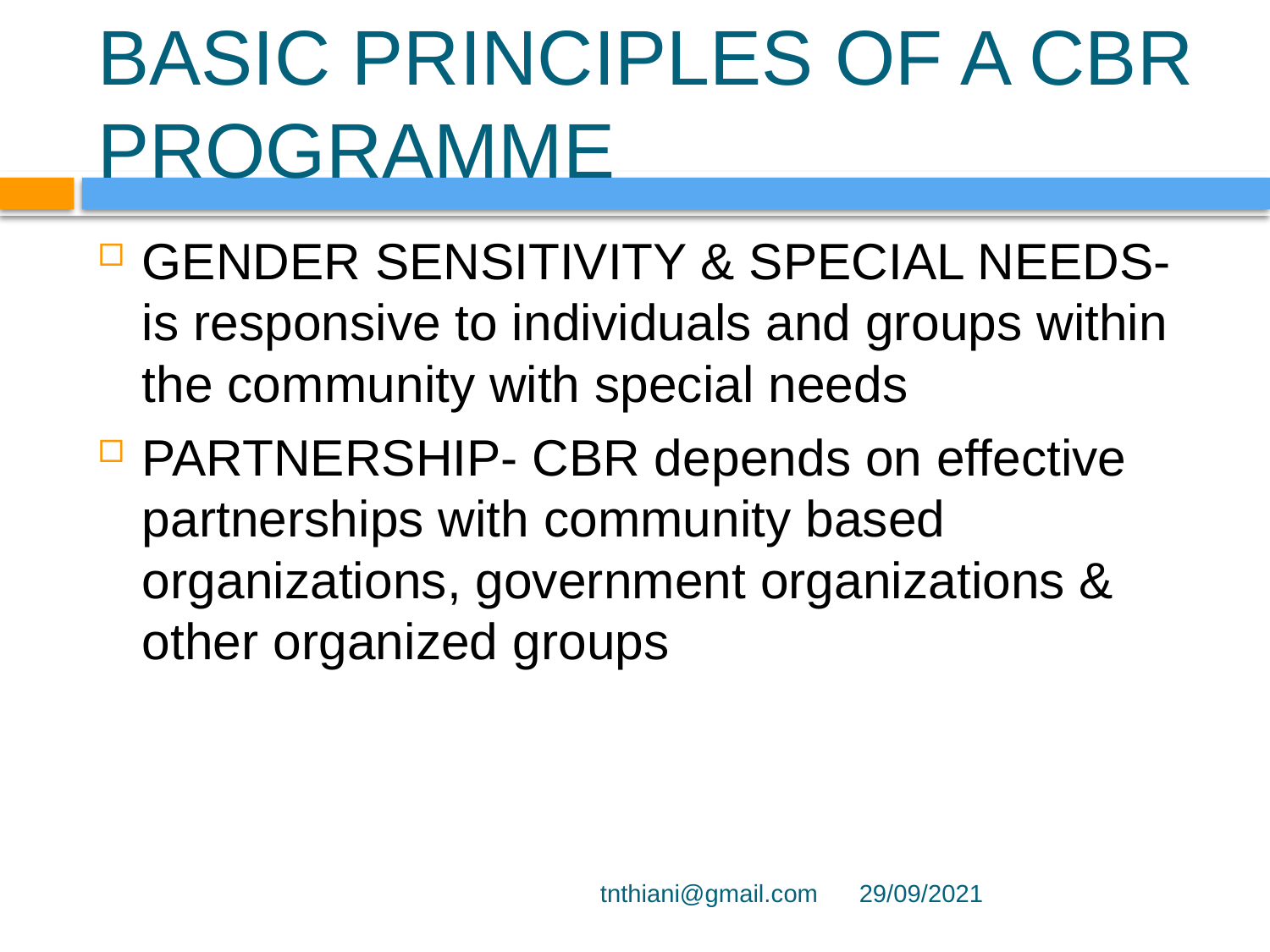

# BASIC PRINCIPLES OF A CBR PROGRAMME
GENDER SENSITIVITY & SPECIAL NEEDS- is responsive to individuals and groups within the community with special needs
PARTNERSHIP- CBR depends on effective partnerships with community based organizations, government organizations & other organized groups
tnthiani@gmail.com
29/09/2021